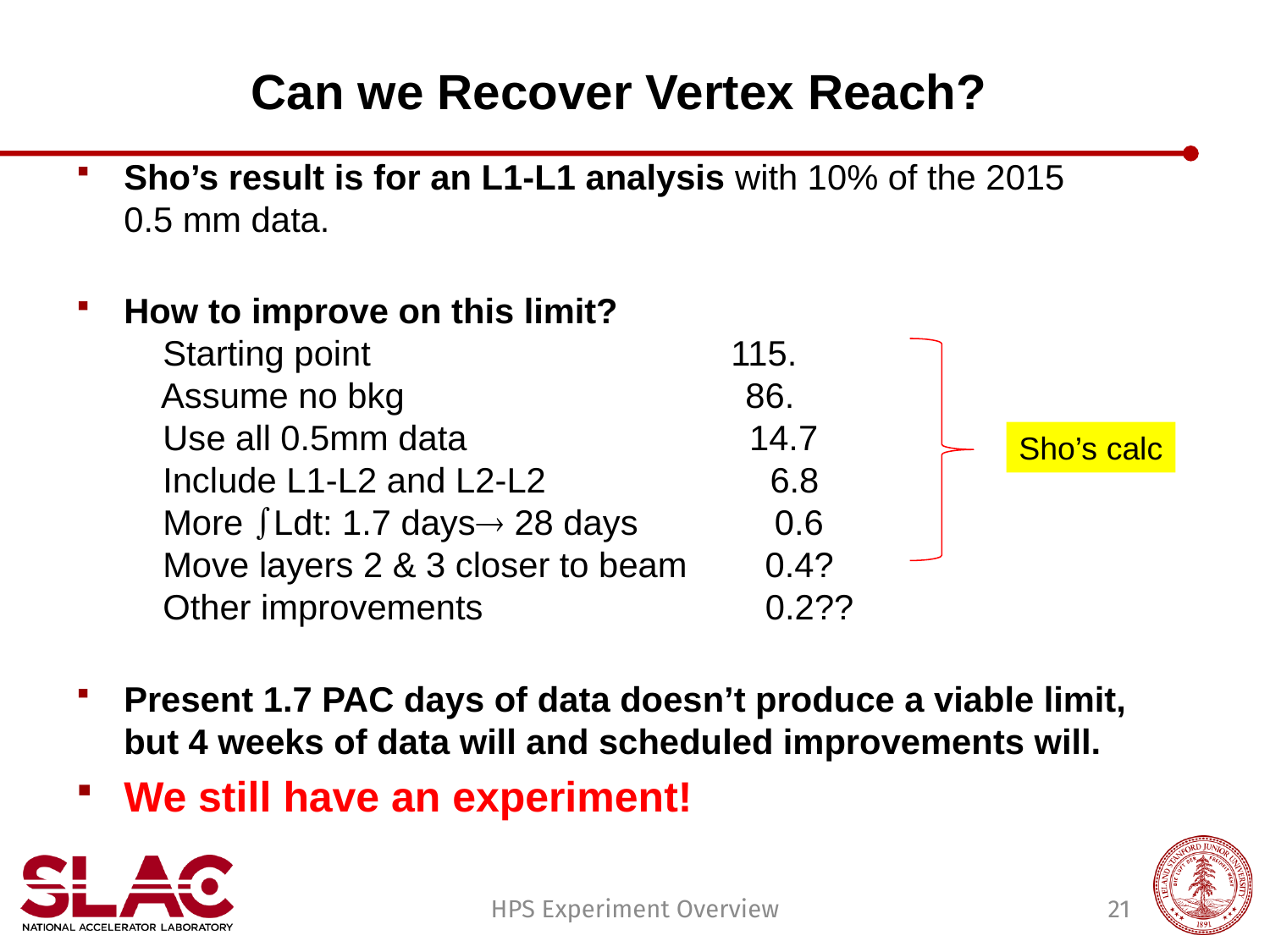

# Can we Recover Vertex Reach?
Sho’s result is for an L1-L1 analysis with 10% of the 2015
0.5 mm data.
How to improve on this limit?
    Starting point                                     115.
    Assume no bkg                                   86.
    Use all 0.5mm data                             14.7
    Include L1-L2 and L2-L2                       6.8
    More ∫Ldt: 1.7 days→ 28 days              0.6
    Move layers 2 & 3 closer to beam        0.4?
    Other improvements                             0.2??
Present 1.7 PAC days of data doesn’t produce a viable limit,
but 4 weeks of data will and scheduled improvements will.
We still have an experiment!

Sho’s calc
HPS Experiment Overview
21